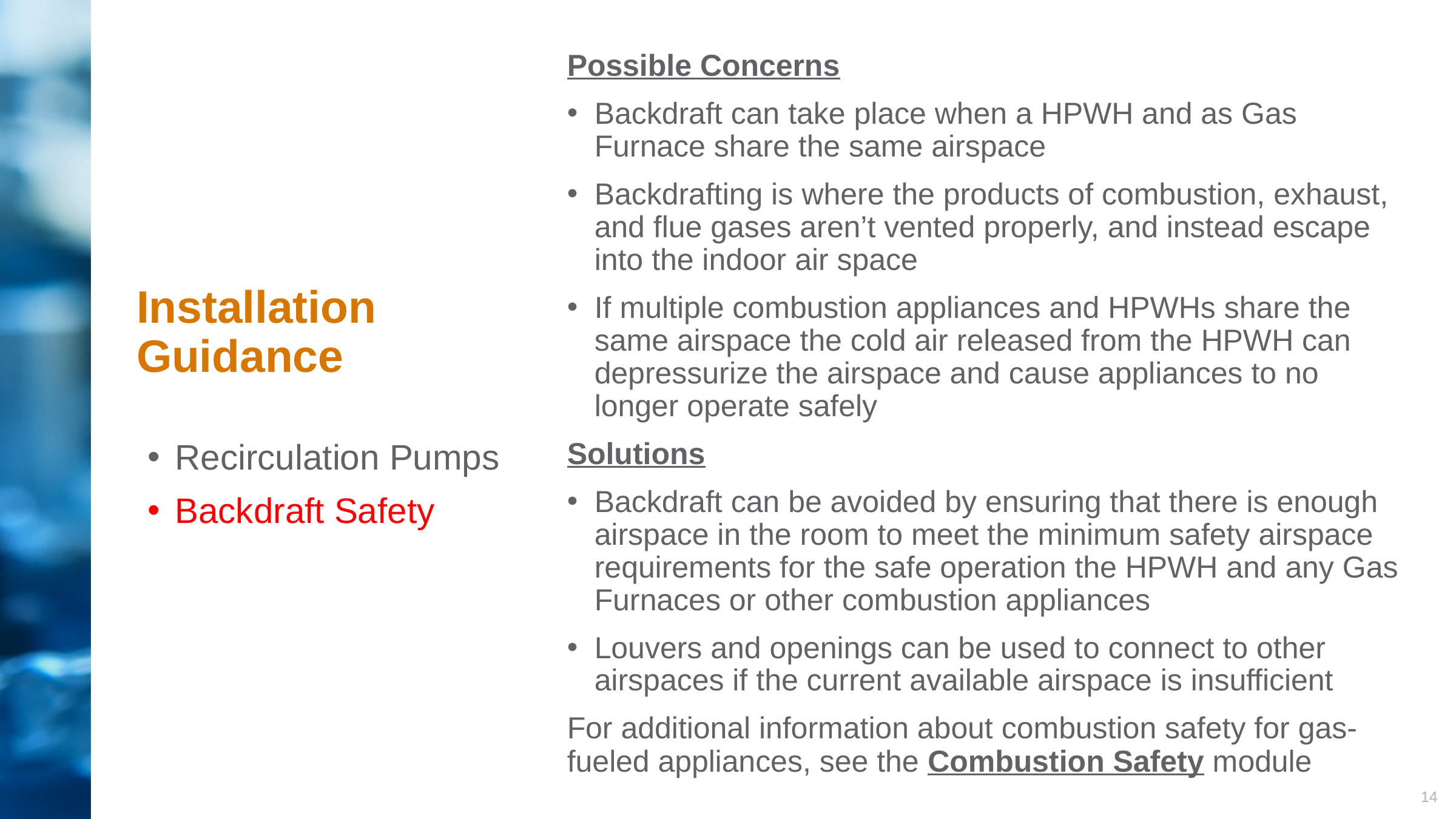

Possible Concerns
Backdraft can take place when a HPWH and as Gas Furnace share the same airspace
Backdrafting is where the products of combustion, exhaust, and flue gases aren’t vented properly, and instead escape into the indoor air space
If multiple combustion appliances and HPWHs share the same airspace the cold air released from the HPWH can depressurize the airspace and cause appliances to no longer operate safely
Solutions
Backdraft can be avoided by ensuring that there is enough airspace in the room to meet the minimum safety airspace requirements for the safe operation the HPWH and any Gas Furnaces or other combustion appliances
Louvers and openings can be used to connect to other airspaces if the current available airspace is insufficient
For additional information about combustion safety for gas-fueled appliances, see the Combustion Safety module
# Installation Guidance
Recirculation Pumps
Backdraft Safety
14